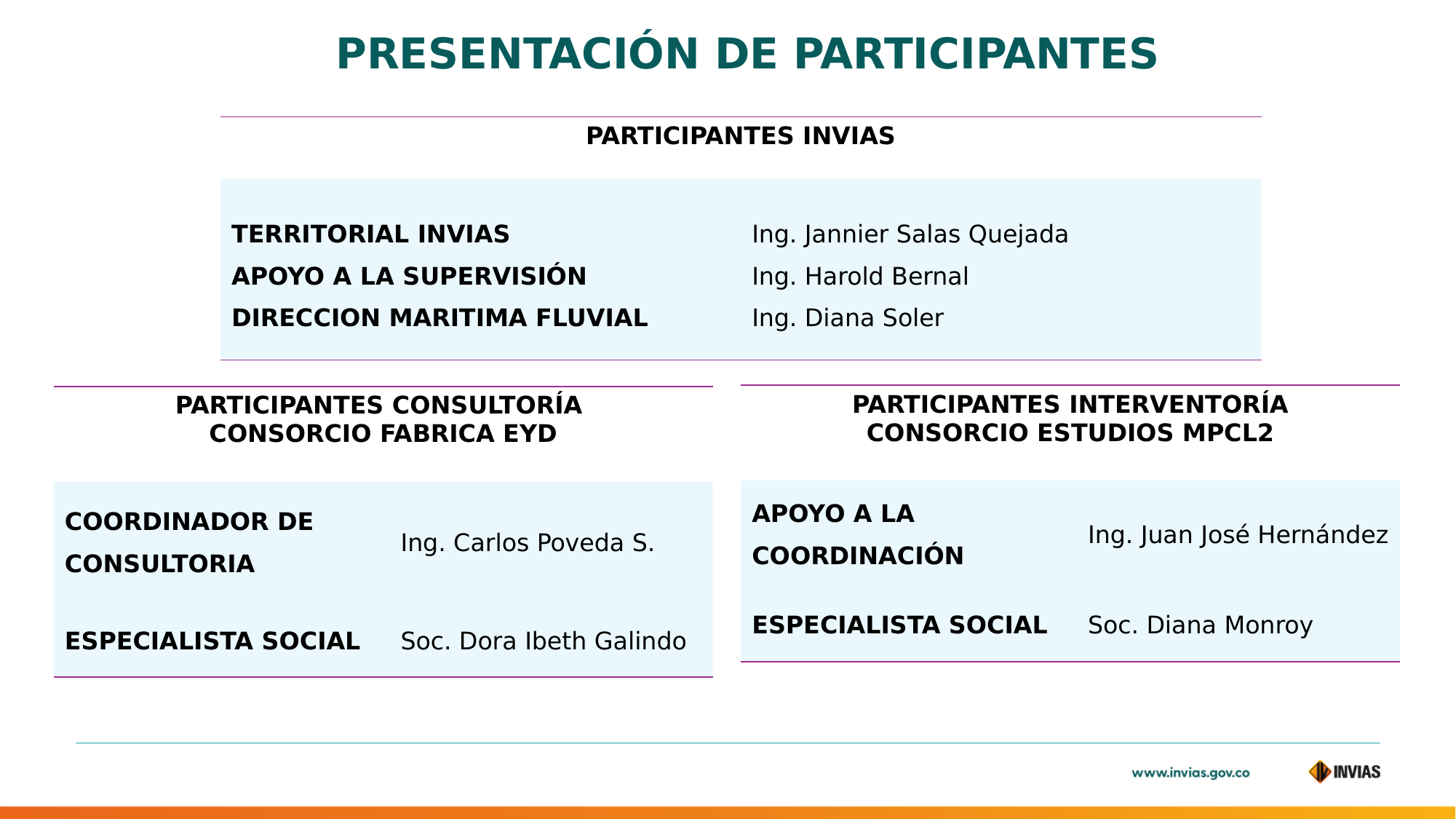

# PRESENTACIÓN DE PARTICIPANTES
| PARTICIPANTES INVIAS |  |
| --- | --- |
| TERRITORIAL INVIAS APOYO A LA SUPERVISIÓN DIRECCION MARITIMA FLUVIAL | Ing. Jannier Salas Quejada Ing. Harold Bernal Ing. Diana Soler |
| PARTICIPANTES INTERVENTORÍA CONSORCIO ESTUDIOS MPCL2 |  |
| --- | --- |
| APOYO A LA COORDINACIÓN | Ing. Juan José Hernández |
| ESPECIALISTA SOCIAL | Soc. Diana Monroy |
| PARTICIPANTES CONSULTORÍA CONSORCIO FABRICA EYD |  |
| --- | --- |
| COORDINADOR DE CONSULTORIA | Ing. Carlos Poveda S. |
| ESPECIALISTA SOCIAL | Soc. Dora Ibeth Galindo |